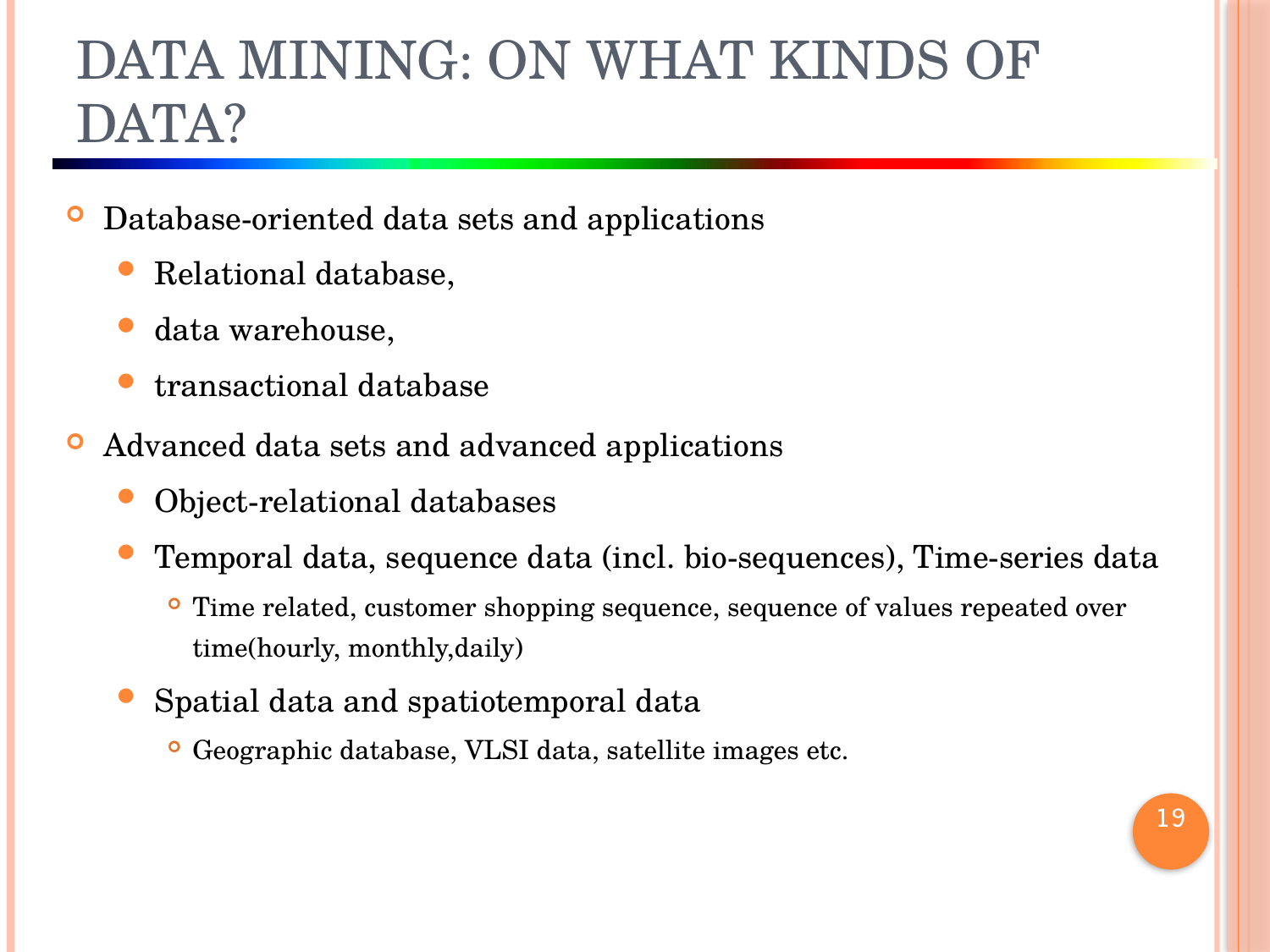

# Data Mining: On What Kinds of Data?
Database-oriented data sets and applications
Relational database,
data warehouse,
transactional database
Advanced data sets and advanced applications
Object-relational databases
Temporal data, sequence data (incl. bio-sequences), Time-series data
Time related, customer shopping sequence, sequence of values repeated over time(hourly, monthly,daily)
Spatial data and spatiotemporal data
Geographic database, VLSI data, satellite images etc.
19